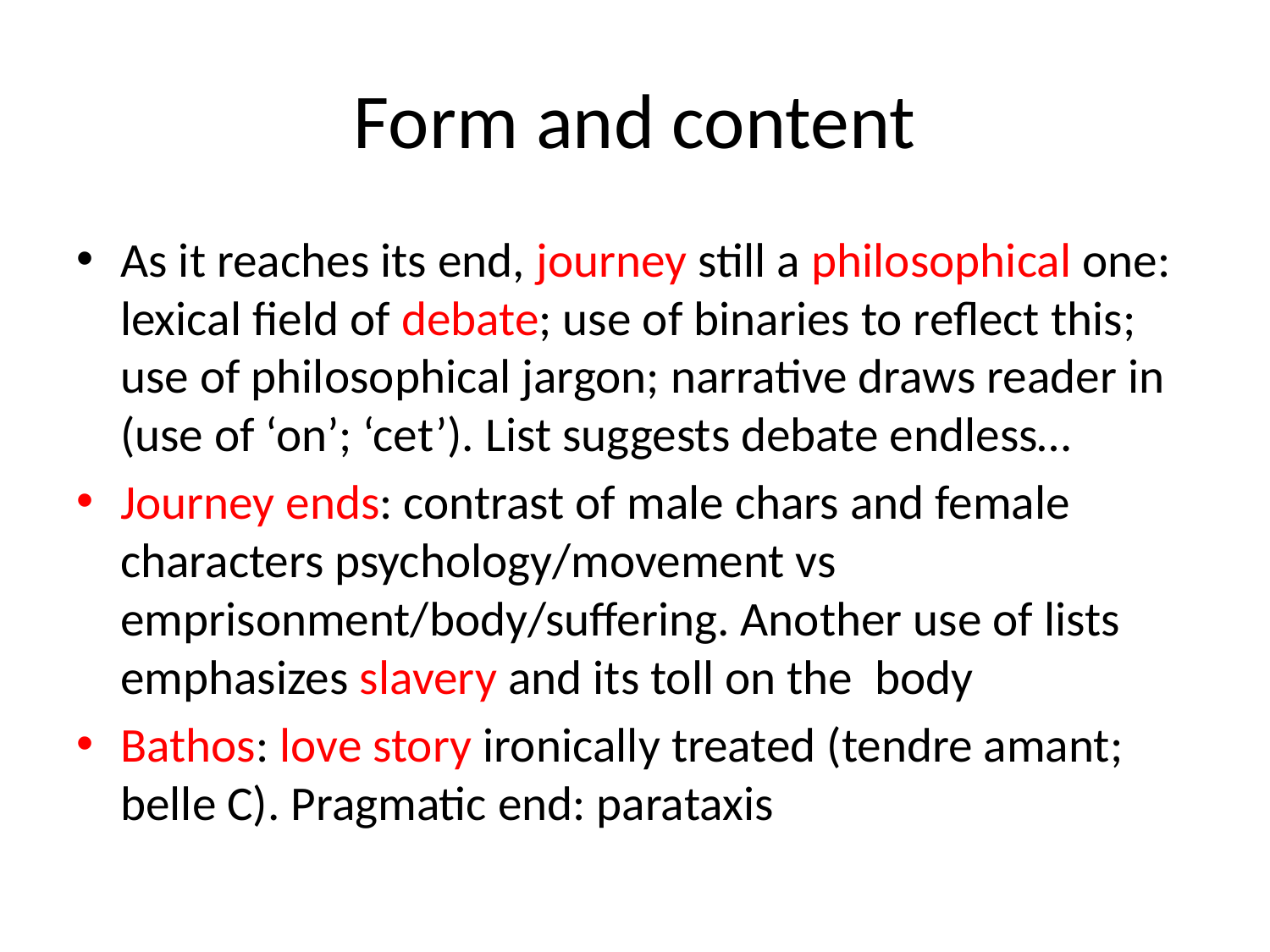

# Form and content
As it reaches its end, journey still a philosophical one: lexical field of debate; use of binaries to reflect this; use of philosophical jargon; narrative draws reader in (use of ‘on’; ‘cet’). List suggests debate endless…
Journey ends: contrast of male chars and female characters psychology/movement vs emprisonment/body/suffering. Another use of lists emphasizes slavery and its toll on the  body
Bathos: love story ironically treated (tendre amant; belle C). Pragmatic end: parataxis